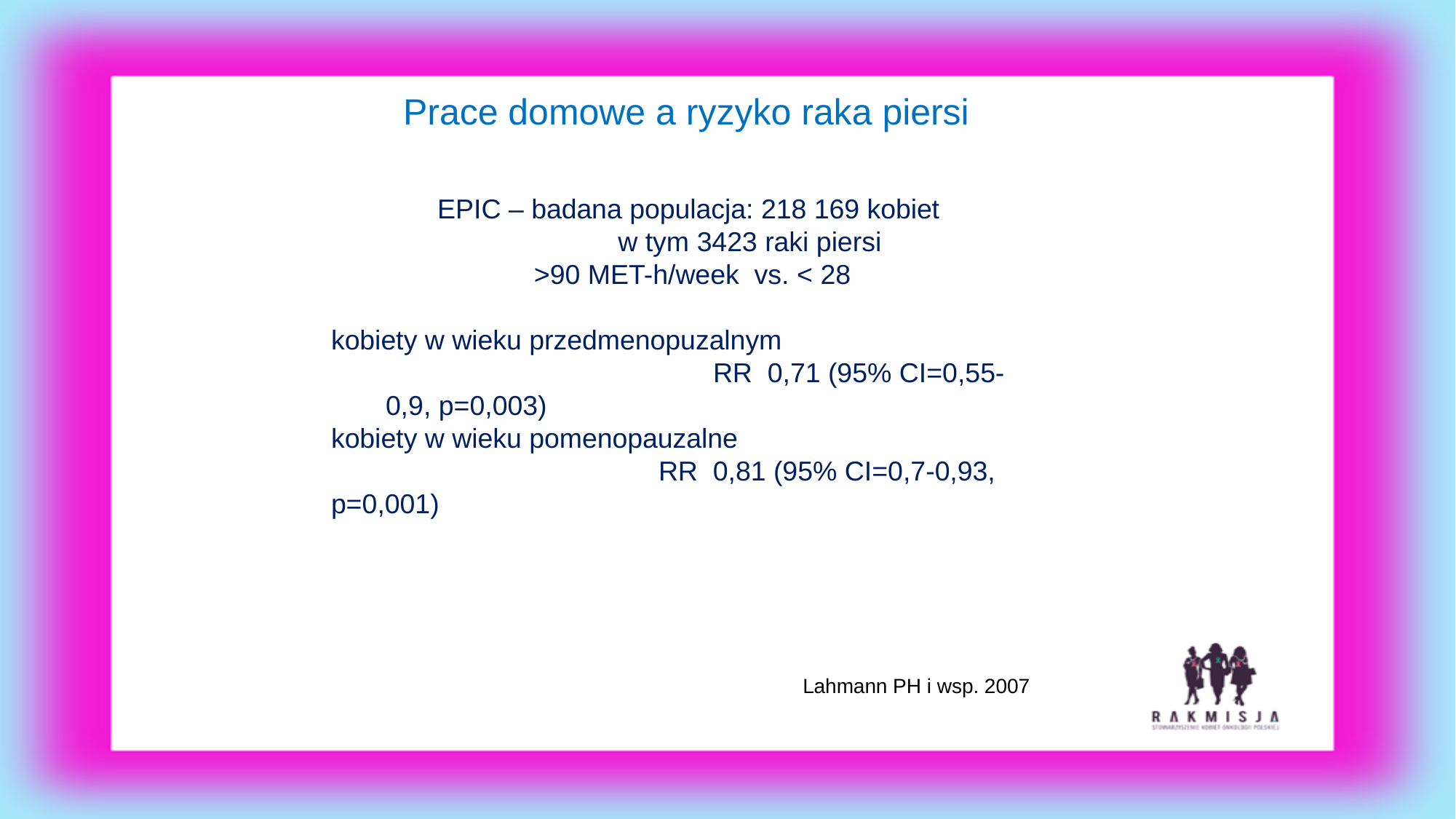

Prace domowe a ryzyko raka piersi
EPIC – badana populacja: 218 169 kobiet
                w tym 3423 raki piersi
 >90 MET-h/week  vs. < 28

kobiety w wieku przedmenopuzalnym
			RR  0,71 (95% CI=0,55-0,9, p=0,003)
kobiety w wieku pomenopauzalne
			RR  0,81 (95% CI=0,7-0,93, p=0,001)

Lahmann PH i wsp. 2007